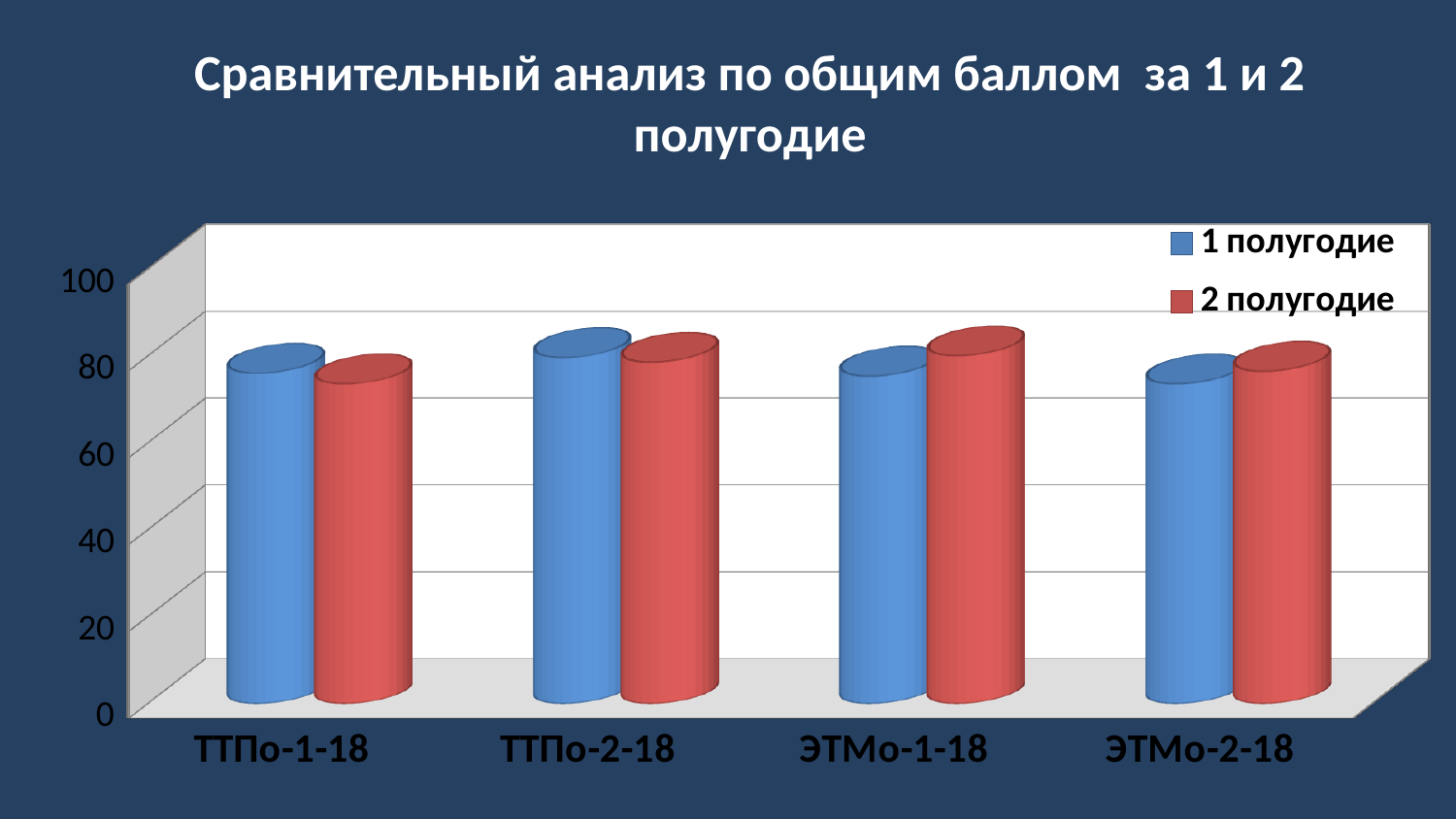

# Сравнительный анализ по общим баллом  за 1 и 2 полугодие

[unsupported chart]